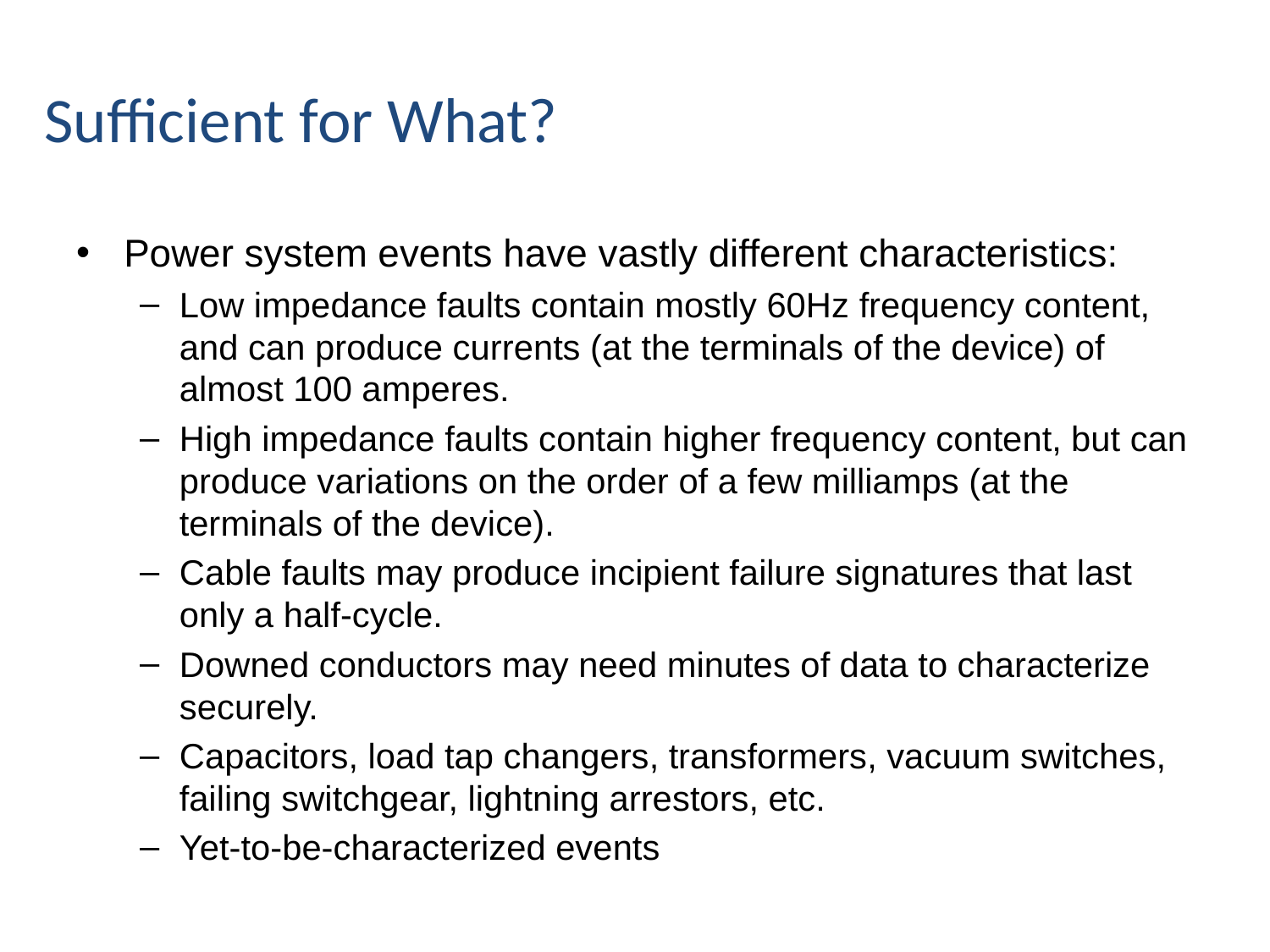

# Sufficient for What?
Power system events have vastly different characteristics:
Low impedance faults contain mostly 60Hz frequency content, and can produce currents (at the terminals of the device) of almost 100 amperes.
High impedance faults contain higher frequency content, but can produce variations on the order of a few milliamps (at the terminals of the device).
Cable faults may produce incipient failure signatures that last only a half-cycle.
Downed conductors may need minutes of data to characterize securely.
Capacitors, load tap changers, transformers, vacuum switches, failing switchgear, lightning arrestors, etc.
Yet-to-be-characterized events